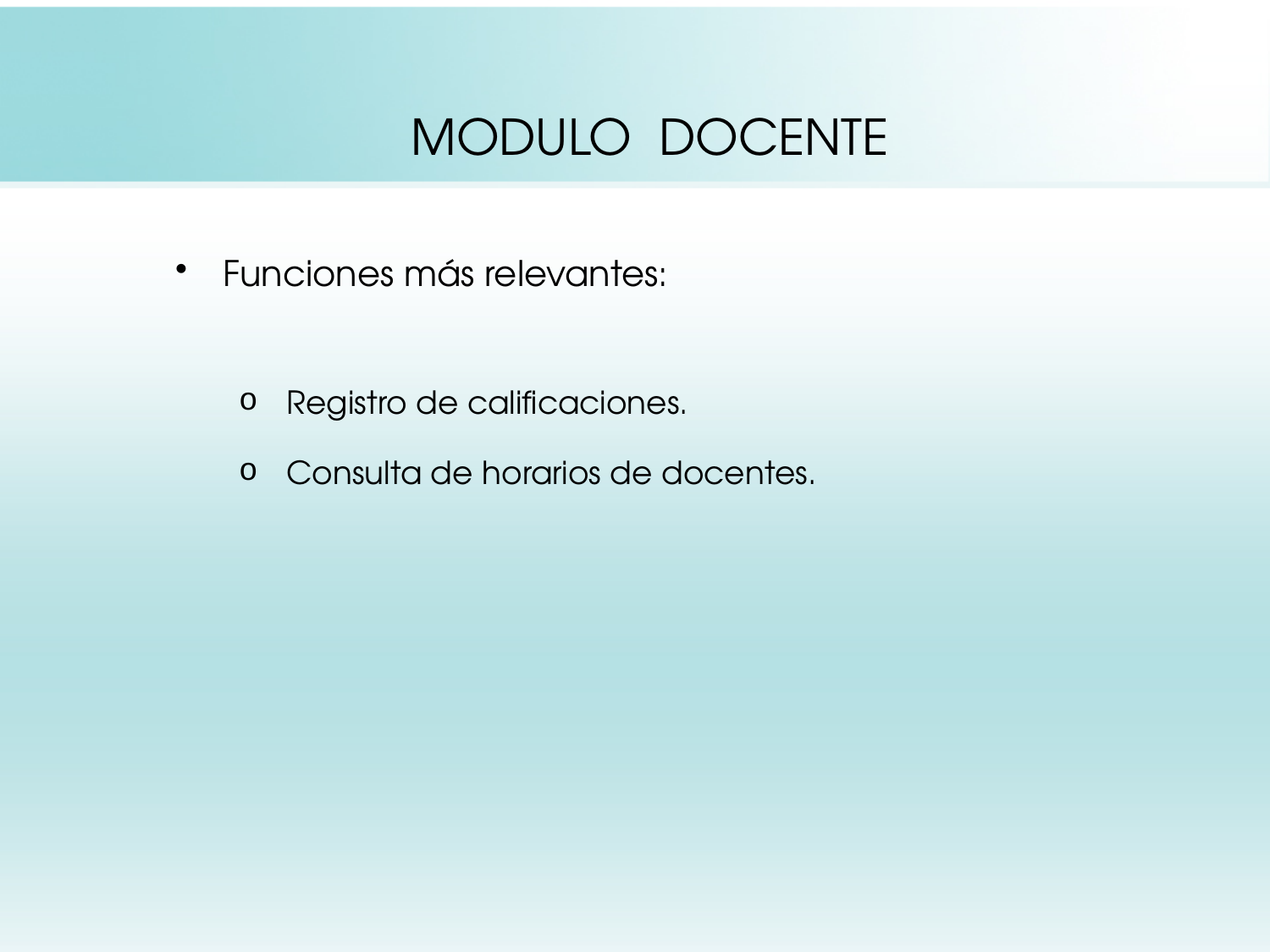

# MODULO  DOCENTE
Funciones más relevantes:

Registro de calificaciones.
Consulta de horarios de docentes.